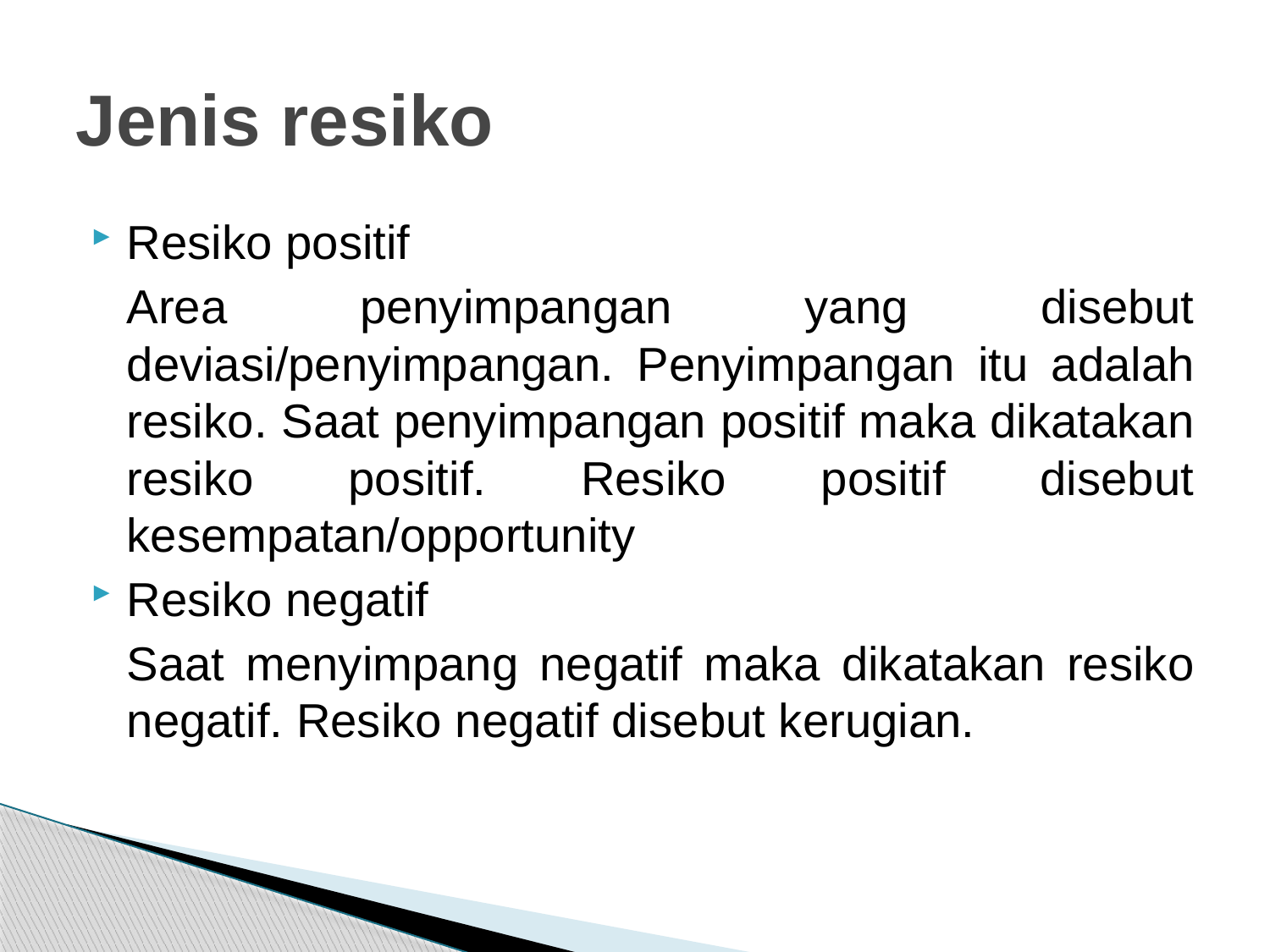

# Jenis resiko
Resiko positif
	Area penyimpangan yang disebut deviasi/penyimpangan. Penyimpangan itu adalah resiko. Saat penyimpangan positif maka dikatakan resiko positif. Resiko positif disebut kesempatan/opportunity
Resiko negatif
	Saat menyimpang negatif maka dikatakan resiko negatif. Resiko negatif disebut kerugian.